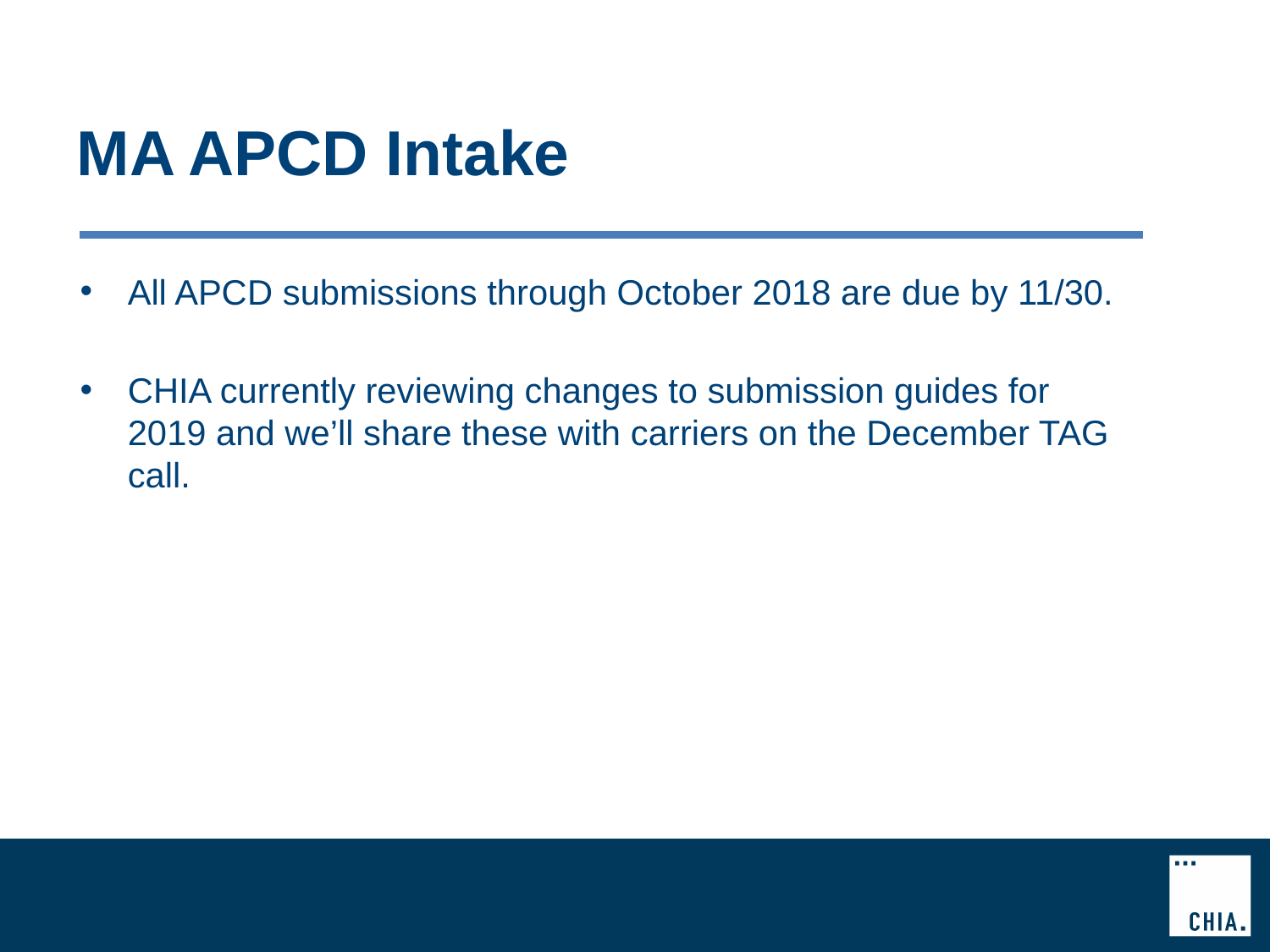

# MA APCD Intake
All APCD submissions through October 2018 are due by 11/30.

CHIA currently reviewing changes to submission guides for 2019 and we’ll share these with carriers on the December TAG call.